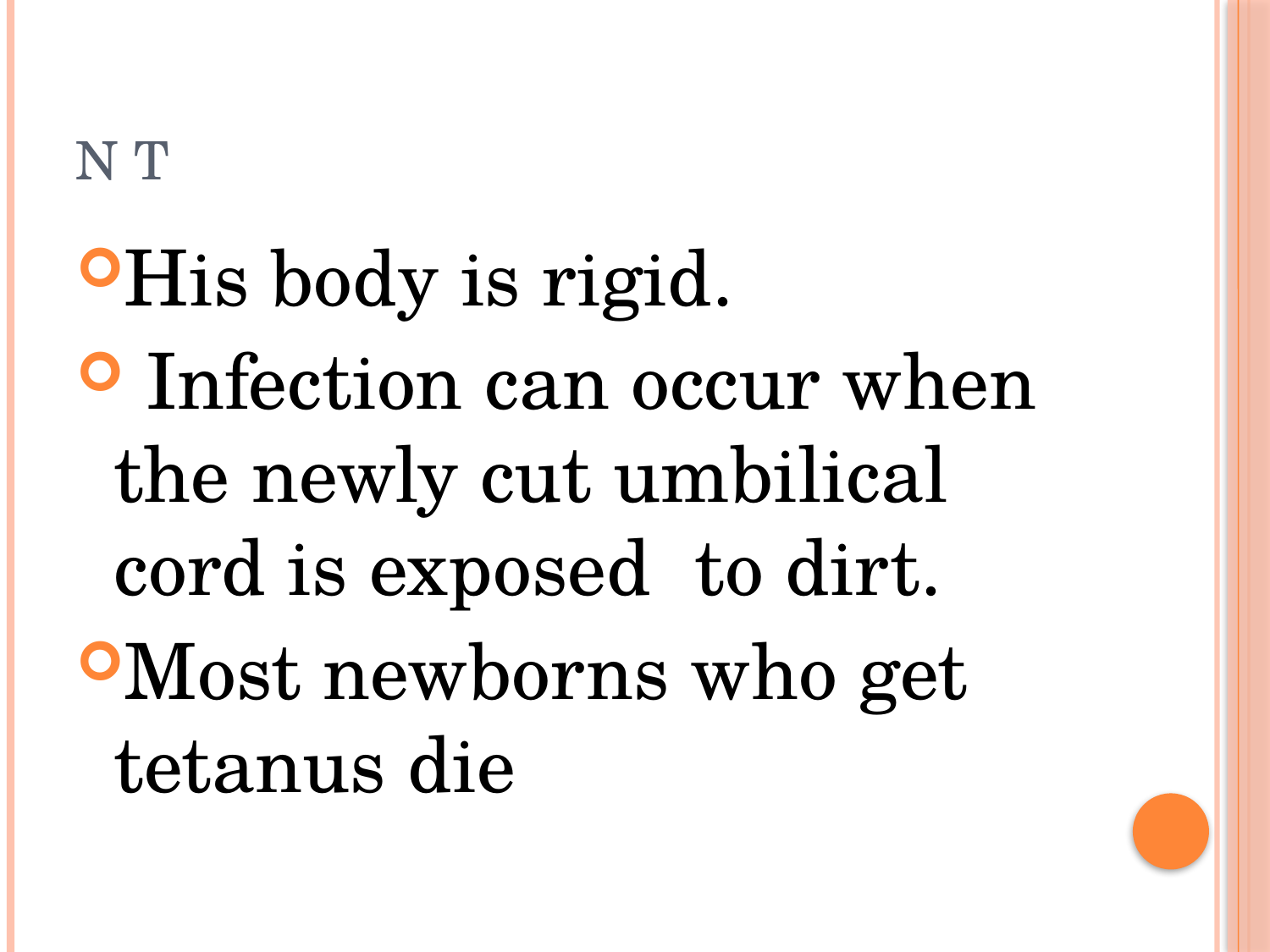

# N T
His body is rigid.
 Infection can occur when the newly cut umbilical cord is exposed  to dirt.
Most newborns who get tetanus die